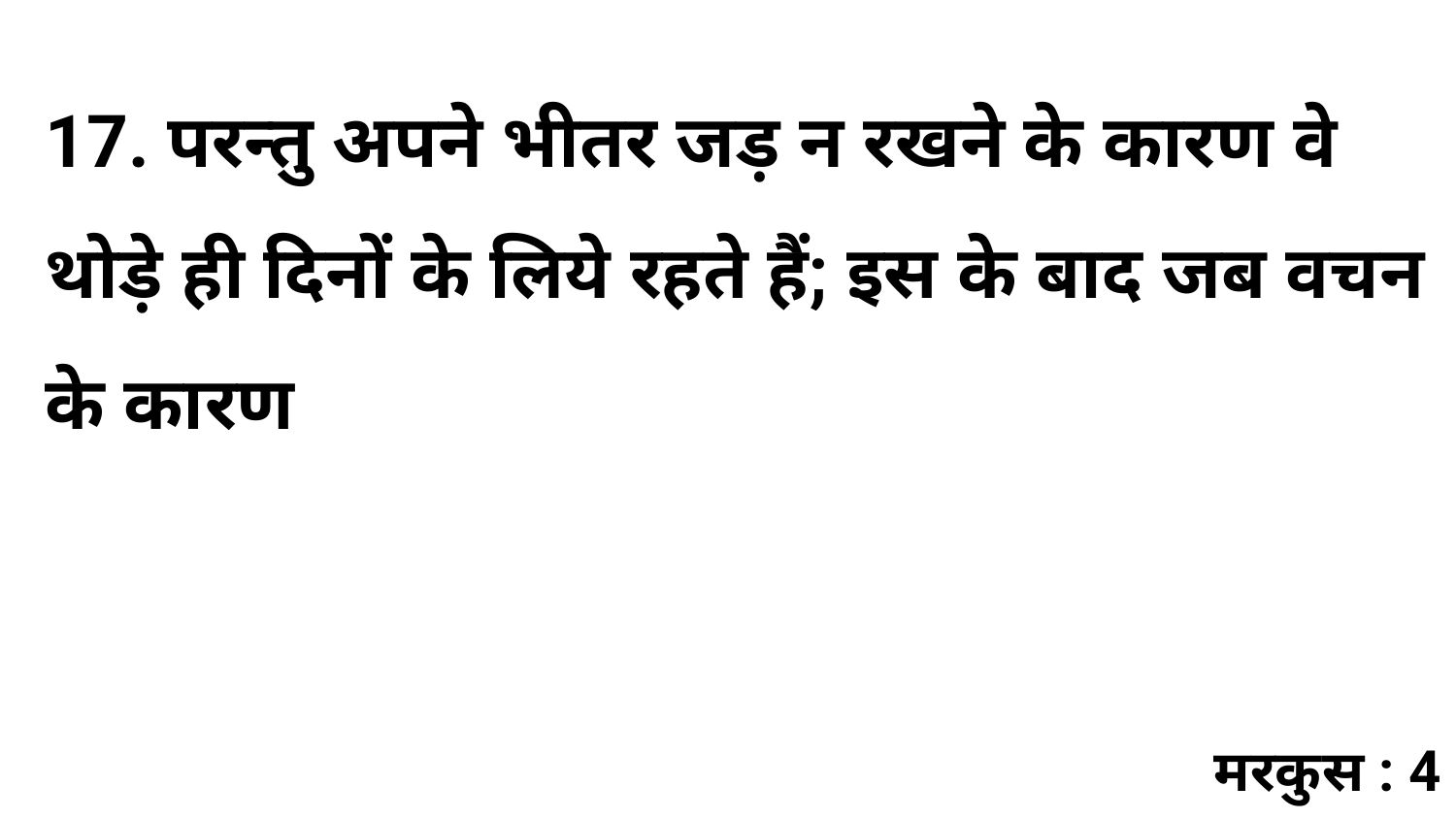

17. परन्तु अपने भीतर जड़ न रखने के कारण वे थोड़े ही दिनों के लिये रहते हैं; इस के बाद जब वचन के कारण
मरकुस : 4